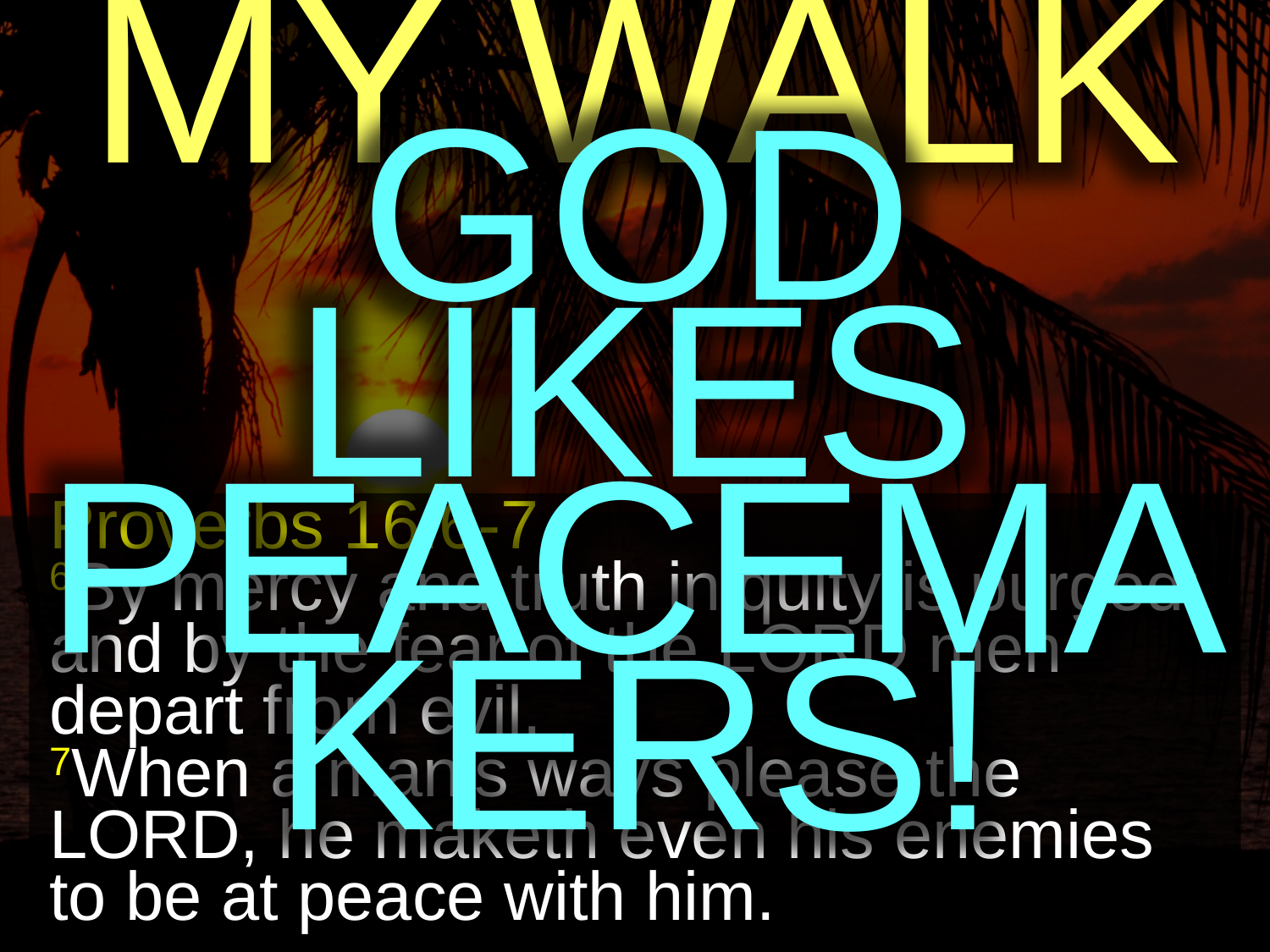

MY WALK
GOD LIKES
PEACEMAKERS!
Proverbs 16:6-7
6By mercy and truth iniquity is purged: and by the fear of the LORD men depart from evil.
7When a man's ways please the LORD, he maketh even his enemies to be at peace with him.